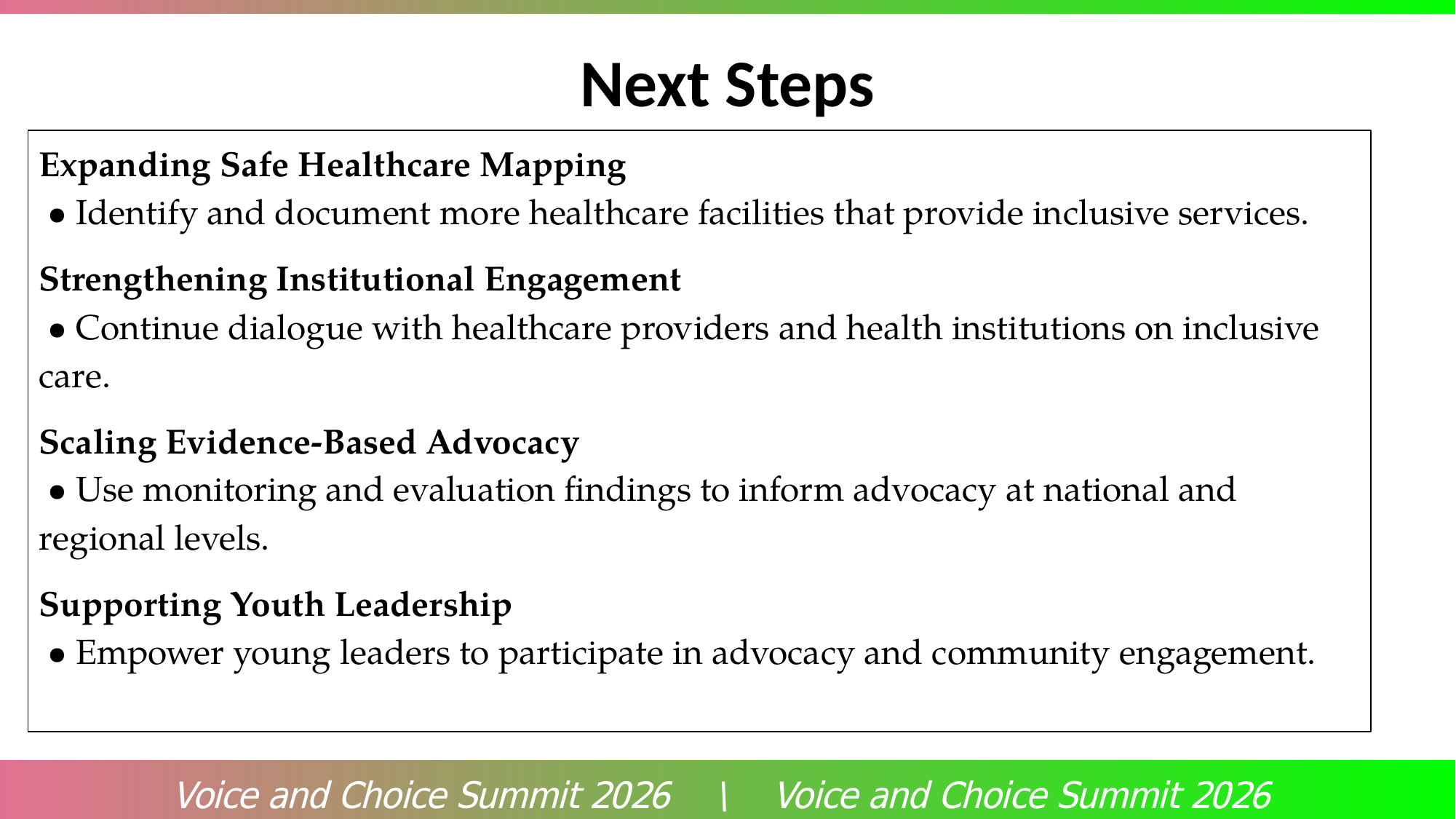

Next Steps
Expanding Safe Healthcare Mapping
 • Identify and document more healthcare facilities that provide inclusive services.
Strengthening Institutional Engagement
 • Continue dialogue with healthcare providers and health institutions on inclusive care.
Scaling Evidence-Based Advocacy
 • Use monitoring and evaluation findings to inform advocacy at national and regional levels.
Supporting Youth Leadership
 • Empower young leaders to participate in advocacy and community engagement.

Voice and Choice Summit 2026    \    Voice and Choice Summit 2026